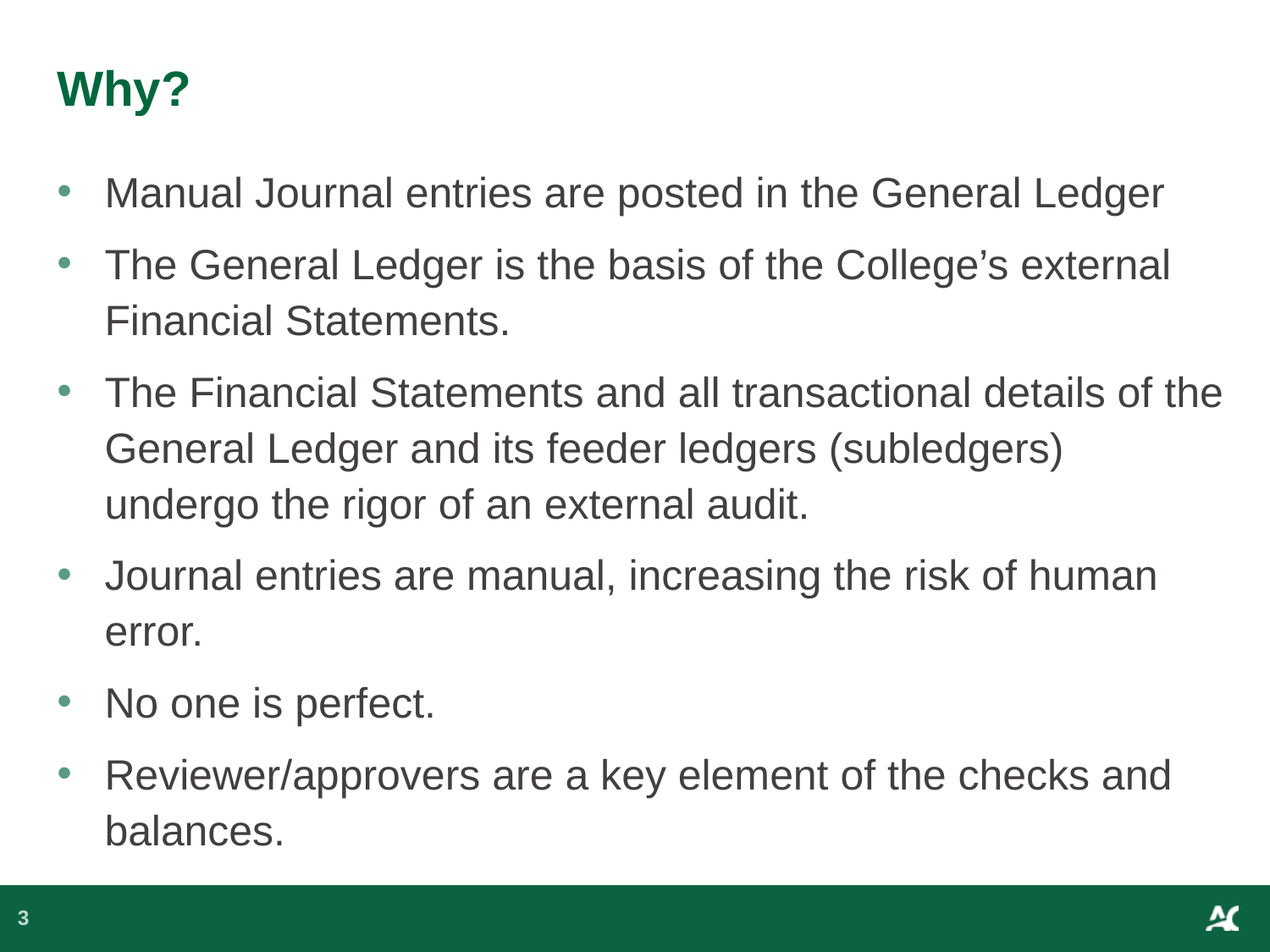

# Why?
Manual Journal entries are posted in the General Ledger
The General Ledger is the basis of the College’s external Financial Statements.
The Financial Statements and all transactional details of the General Ledger and its feeder ledgers (subledgers) undergo the rigor of an external audit.
Journal entries are manual, increasing the risk of human error.
No one is perfect.
Reviewer/approvers are a key element of the checks and balances.

3